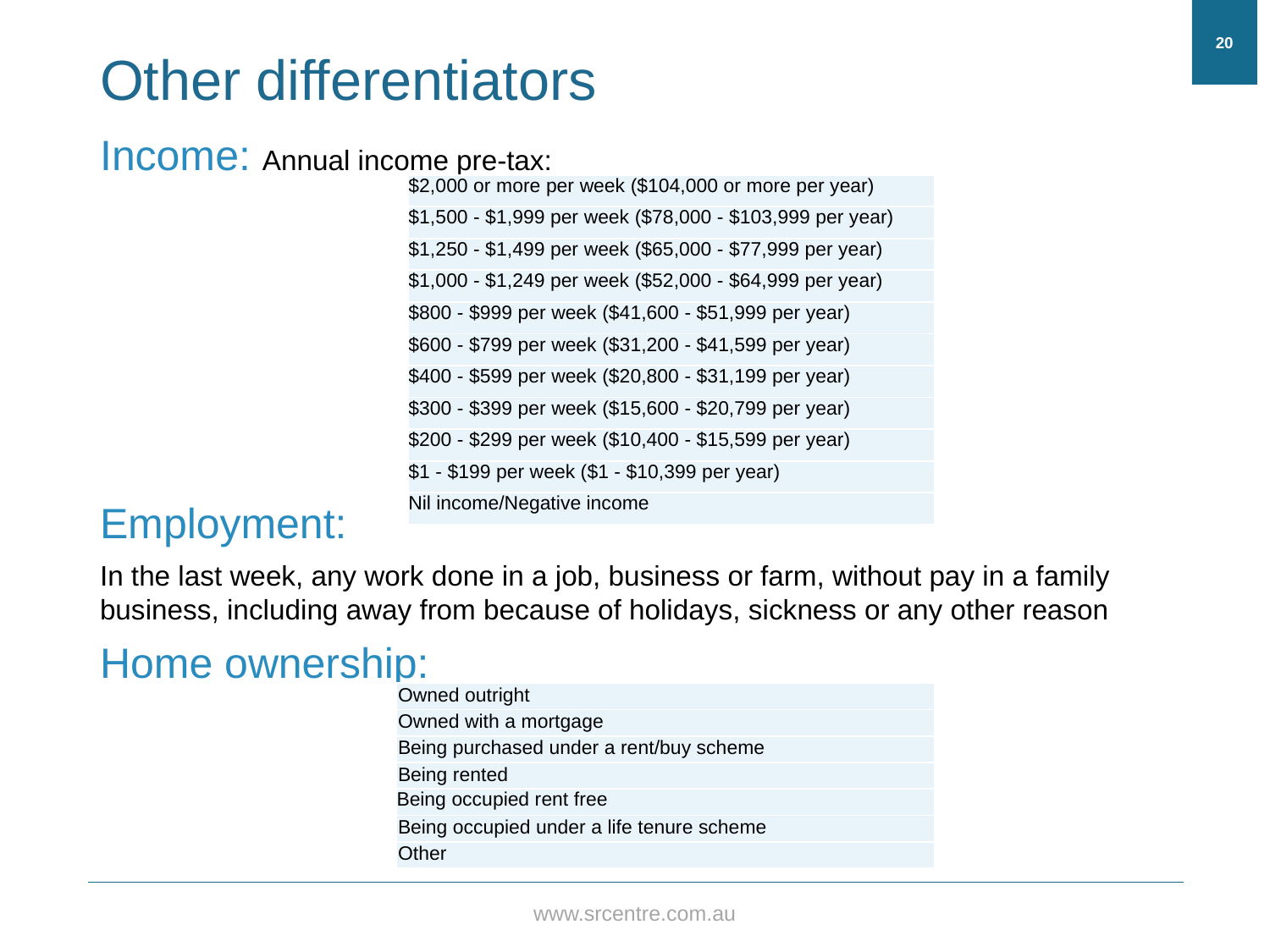

20
# Other differentiators
Income: Annual income pre-tax:

Employment:
In the last week, any work done in a job, business or farm, without pay in a family business, including away from because of holidays, sickness or any other reason
Home ownership:
| $2,000 or more per week ($104,000 or more per year) |
| --- |
| $1,500 - $1,999 per week ($78,000 - $103,999 per year) |
| $1,250 - $1,499 per week ($65,000 - $77,999 per year) |
| $1,000 - $1,249 per week ($52,000 - $64,999 per year) |
| $800 - $999 per week ($41,600 - $51,999 per year) |
| $600 - $799 per week ($31,200 - $41,599 per year) |
| $400 - $599 per week ($20,800 - $31,199 per year) |
| $300 - $399 per week ($15,600 - $20,799 per year) |
| $200 - $299 per week ($10,400 - $15,599 per year) |
| $1 - $199 per week ($1 - $10,399 per year) |
| Nil income/Negative income |
| Owned outright |
| --- |
| Owned with a mortgage |
| Being purchased under a rent/buy scheme |
| Being rented |
| Being occupied rent free |
| Being occupied under a life tenure scheme |
| Other |